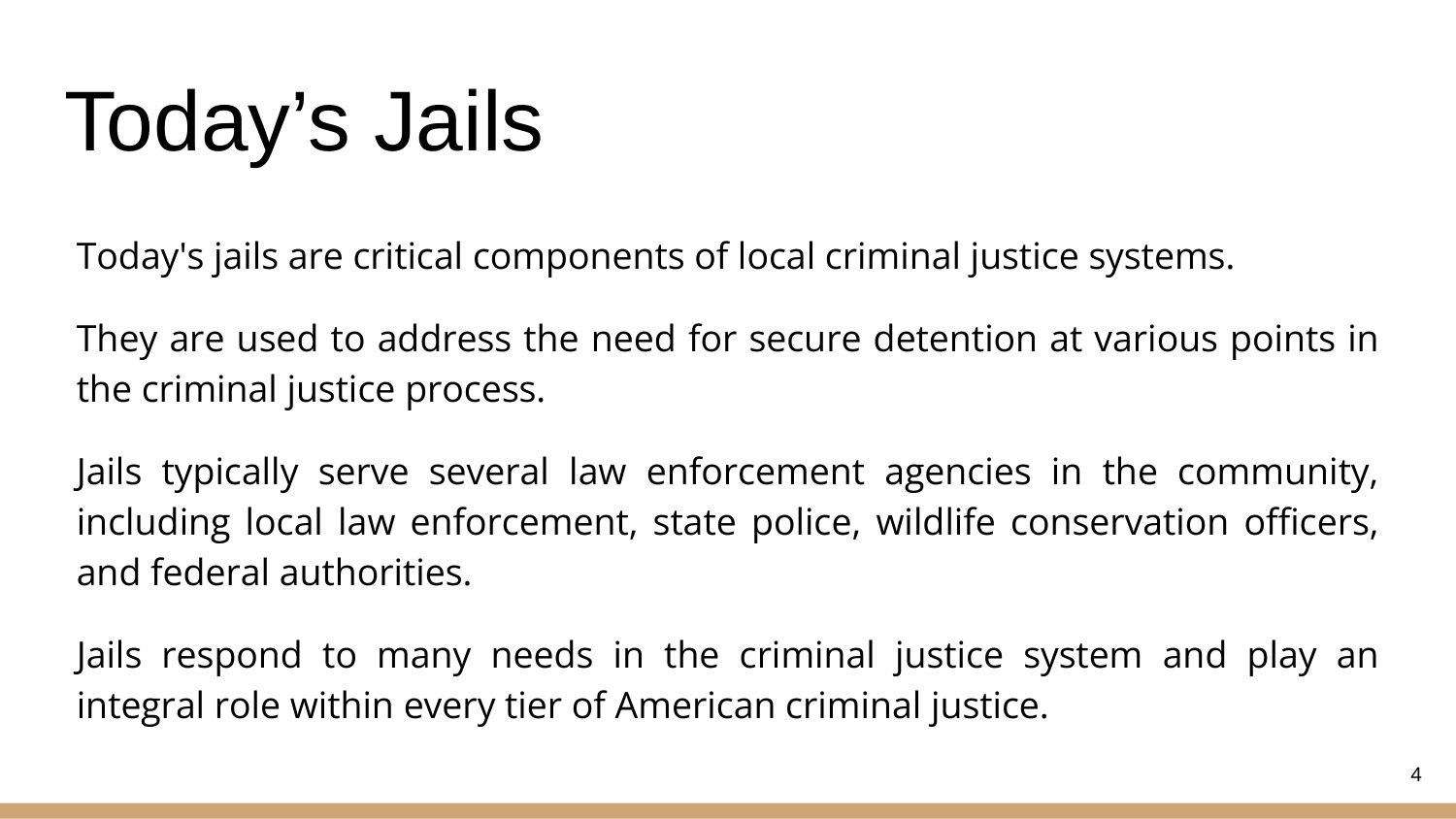

# Today’s Jails
Today's jails are critical components of local criminal justice systems.
They are used to address the need for secure detention at various points in the criminal justice process.
Jails typically serve several law enforcement agencies in the community, including local law enforcement, state police, wildlife conservation officers, and federal authorities.
Jails respond to many needs in the criminal justice system and play an integral role within every tier of American criminal justice.
4